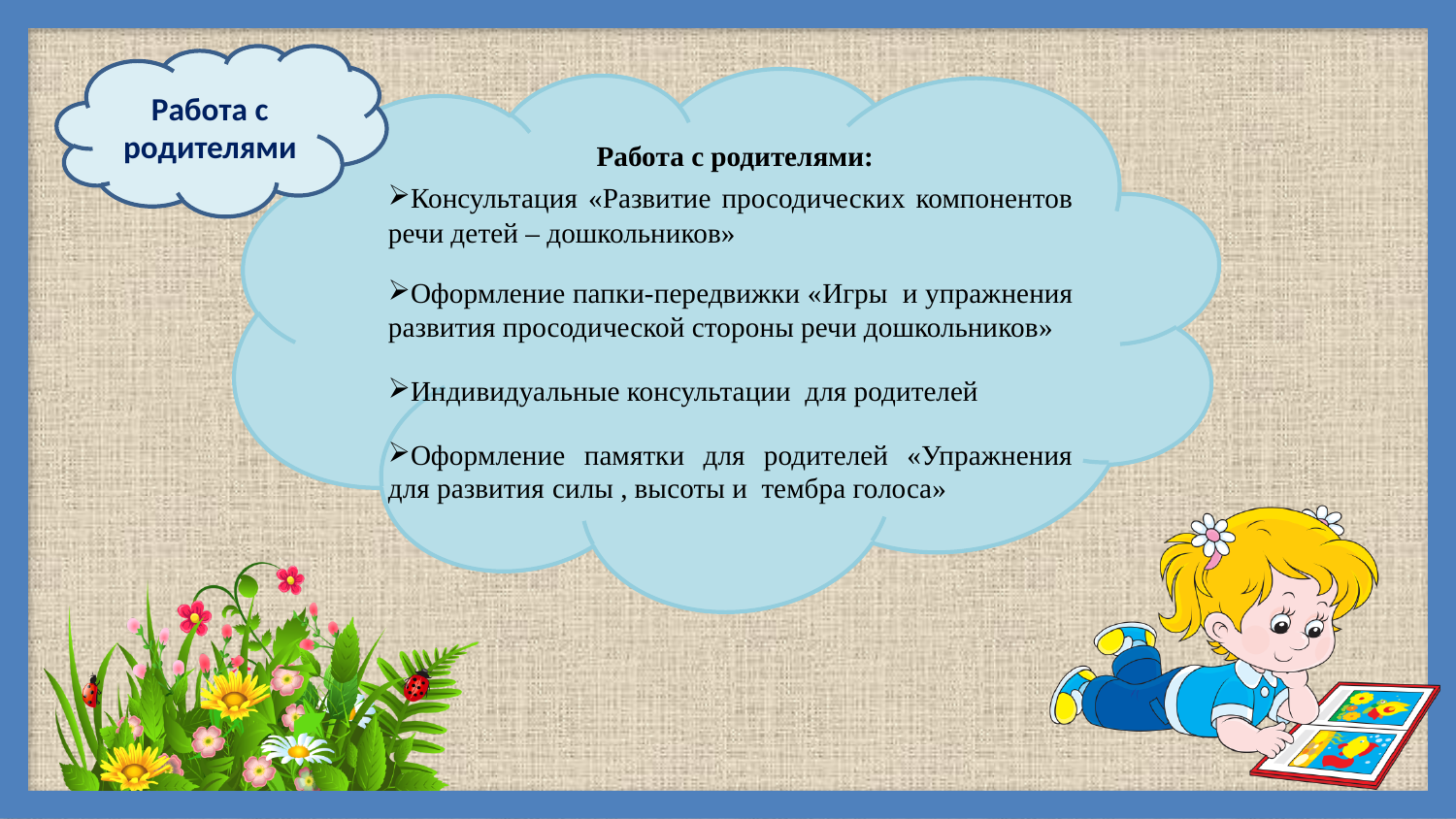

Работа с родителями
| Работа с родителями: |  |
| --- | --- |
| Консультация «Развитие просодических компонентов речи детей – дошкольников» |  |
| Оформление папки-передвижки «Игры и упражнения развития просодической стороны речи дошкольников» |  |
| Индивидуальные консультации  для родителей |  |
| Оформление памятки для родителей «Упражнения для развития силы , высоты и тембра голоса» |  |